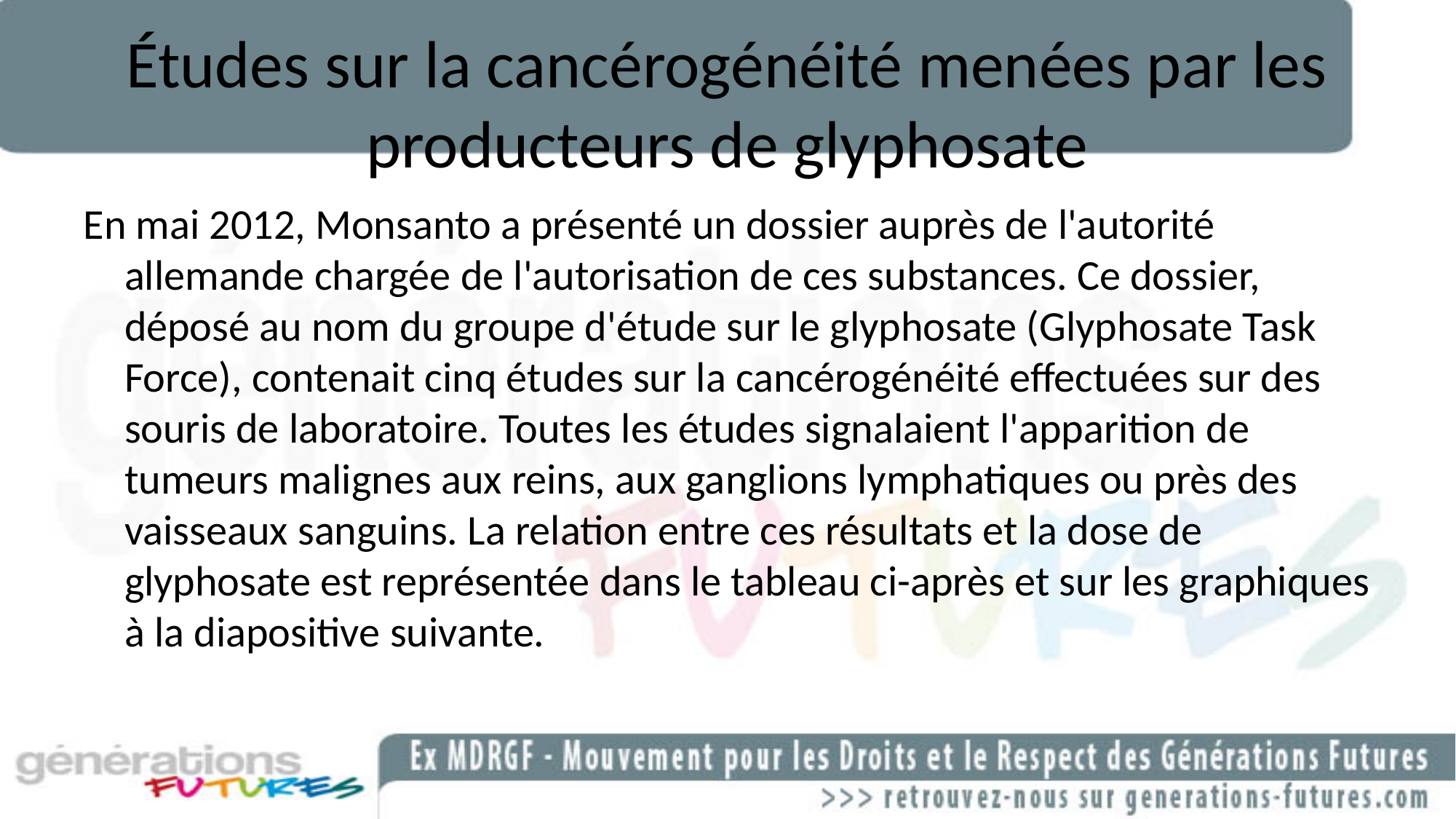

# Études sur la cancérogénéité menées par les producteurs de glyphosate
En mai 2012, Monsanto a présenté un dossier auprès de l'autorité allemande chargée de l'autorisation de ces substances. Ce dossier, déposé au nom du groupe d'étude sur le glyphosate (Glyphosate Task Force), contenait cinq études sur la cancérogénéité effectuées sur des souris de laboratoire. Toutes les études signalaient l'apparition de tumeurs malignes aux reins, aux ganglions lymphatiques ou près des vaisseaux sanguins. La relation entre ces résultats et la dose de glyphosate est représentée dans le tableau ci-après et sur les graphiques à la diapositive suivante.